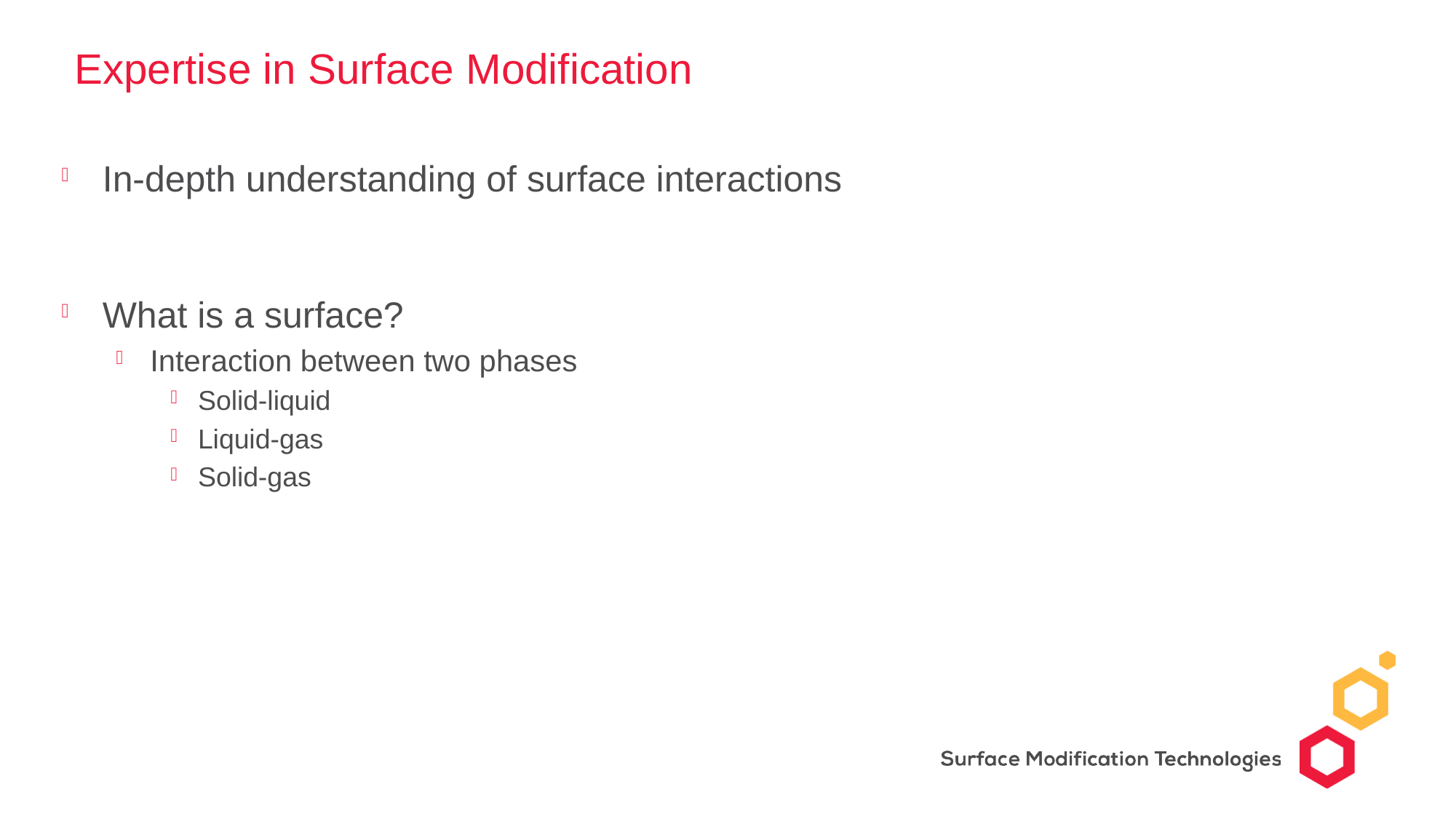

# Expertise in Surface Modification

In-depth understanding of surface interactions

What is a surface?
Interaction between two phases
Solid-liquid
Liquid-gas
Solid-gas